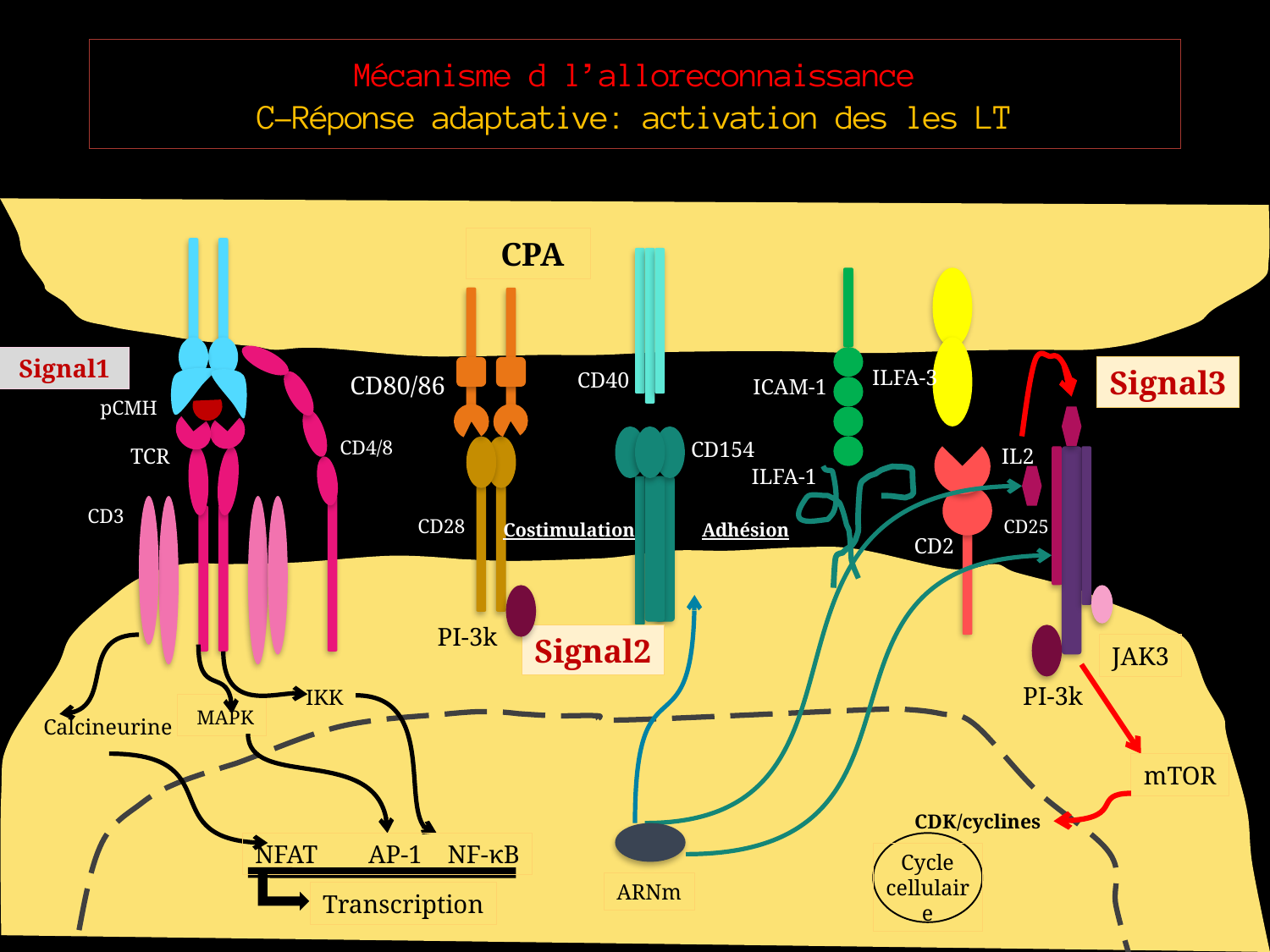

# Mécanisme d l’alloreconnaissance
C-Réponse adaptative: activation des les LT

 CPA

Signal1
 ILFA-3

 CD80/86
 CD40
 ICAM-1
Signal3

 pCMH

 CD4/8

 TCR
 CD154
 IL2

 ILFA-1

 CD3
 CD28
 CD25
 Costimulation
 Adhésion

 CD2

PI-3k
Signal2
JAK3

 IKK
PI-3k
 MAPK
 Calcineurine

mTOR
CDK/cyclines

NFAT        AP-1    NF-κB

Cycle cellulaire

ARNm
Transcription